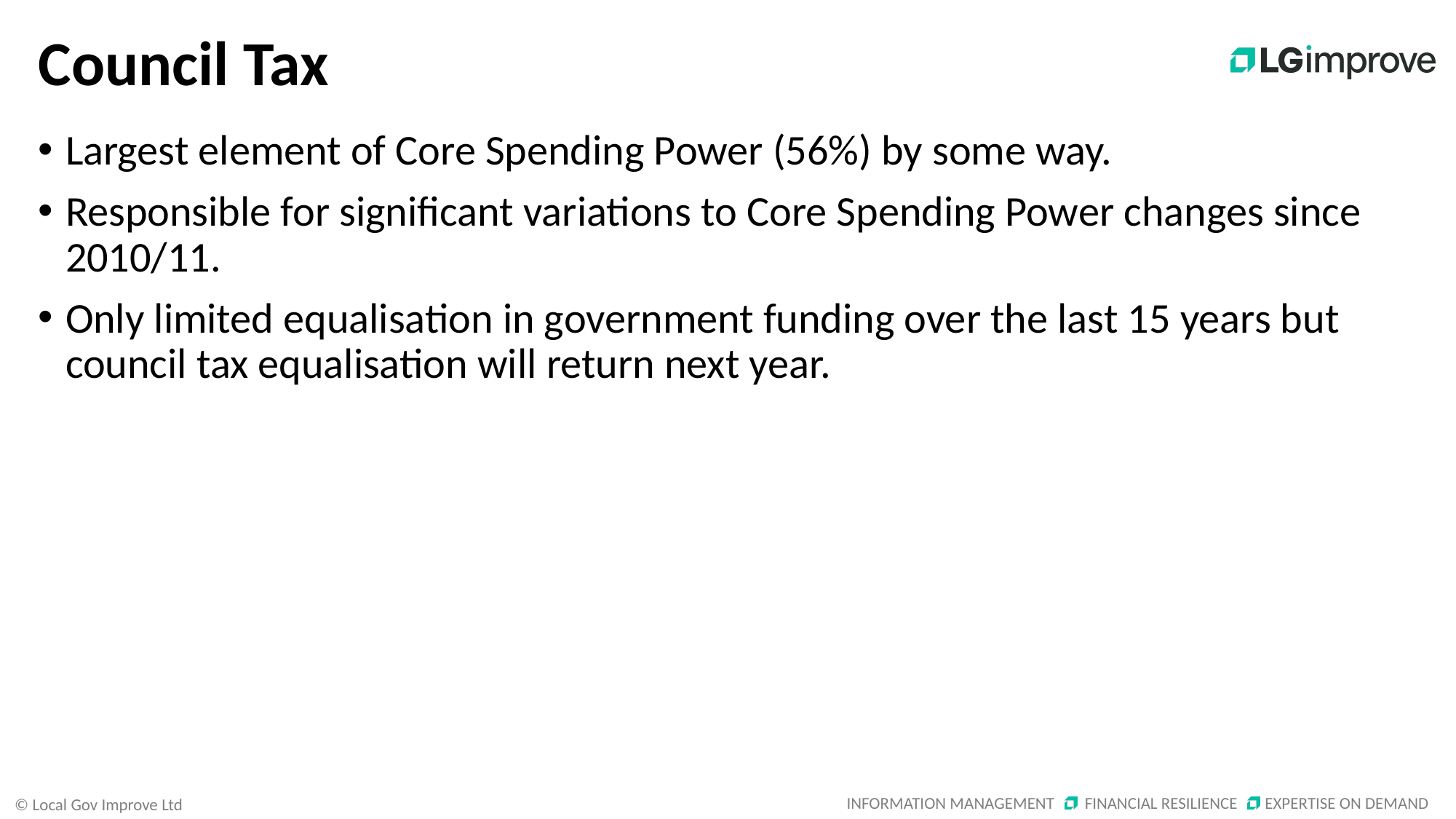

# Council Tax
Largest element of Core Spending Power (56%) by some way.
Responsible for significant variations to Core Spending Power changes since 2010/11.
Only limited equalisation in government funding over the last 15 years but council tax equalisation will return next year.